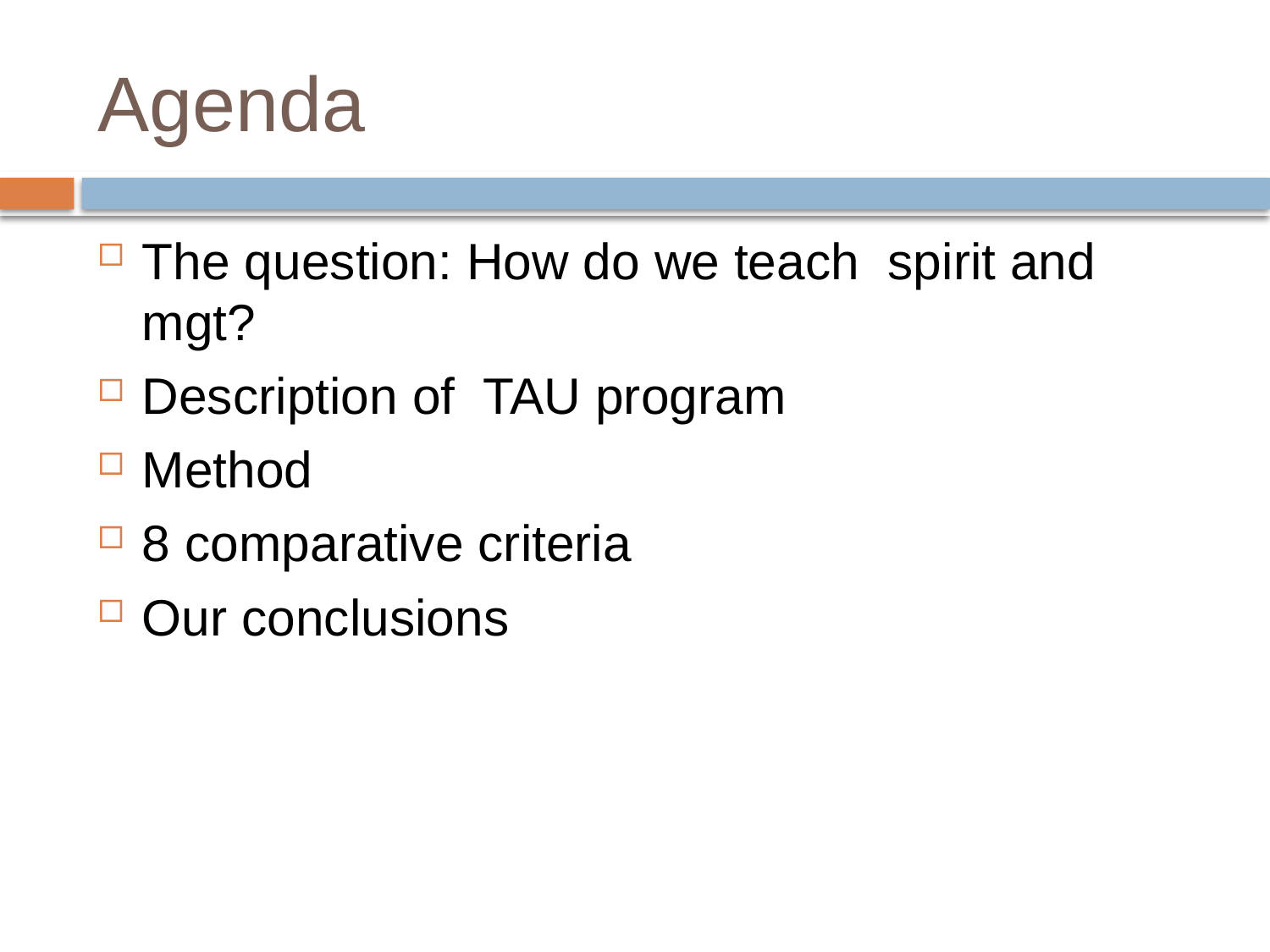

# Agenda
The question: How do we teach  spirit and mgt?
Description of  TAU program
Method
8 comparative criteria
Our conclusions